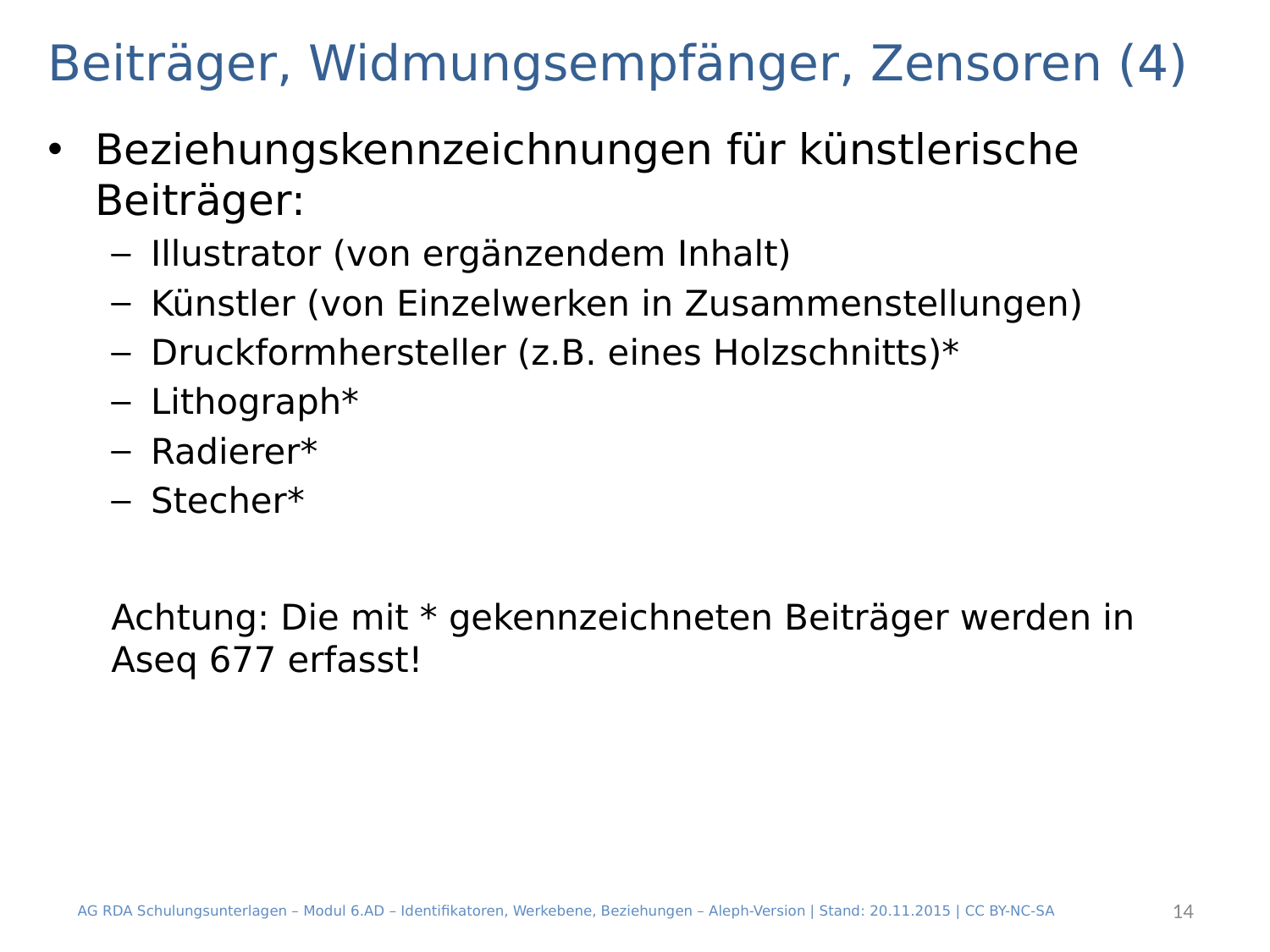

# Beiträger, Widmungsempfänger, Zensoren (4)
Beziehungskennzeichnungen für künstlerische Beiträger:
Illustrator (von ergänzendem Inhalt)
Künstler (von Einzelwerken in Zusammenstellungen)
Druckformhersteller (z.B. eines Holzschnitts)*
Lithograph*
Radierer*
Stecher*

Achtung: Die mit * gekennzeichneten Beiträger werden in Aseq 677 erfasst!
AG RDA Schulungsunterlagen – Modul 6.AD – Identifikatoren, Werkebene, Beziehungen – Aleph-Version | Stand: 20.11.2015 | CC BY-NC-SA
14